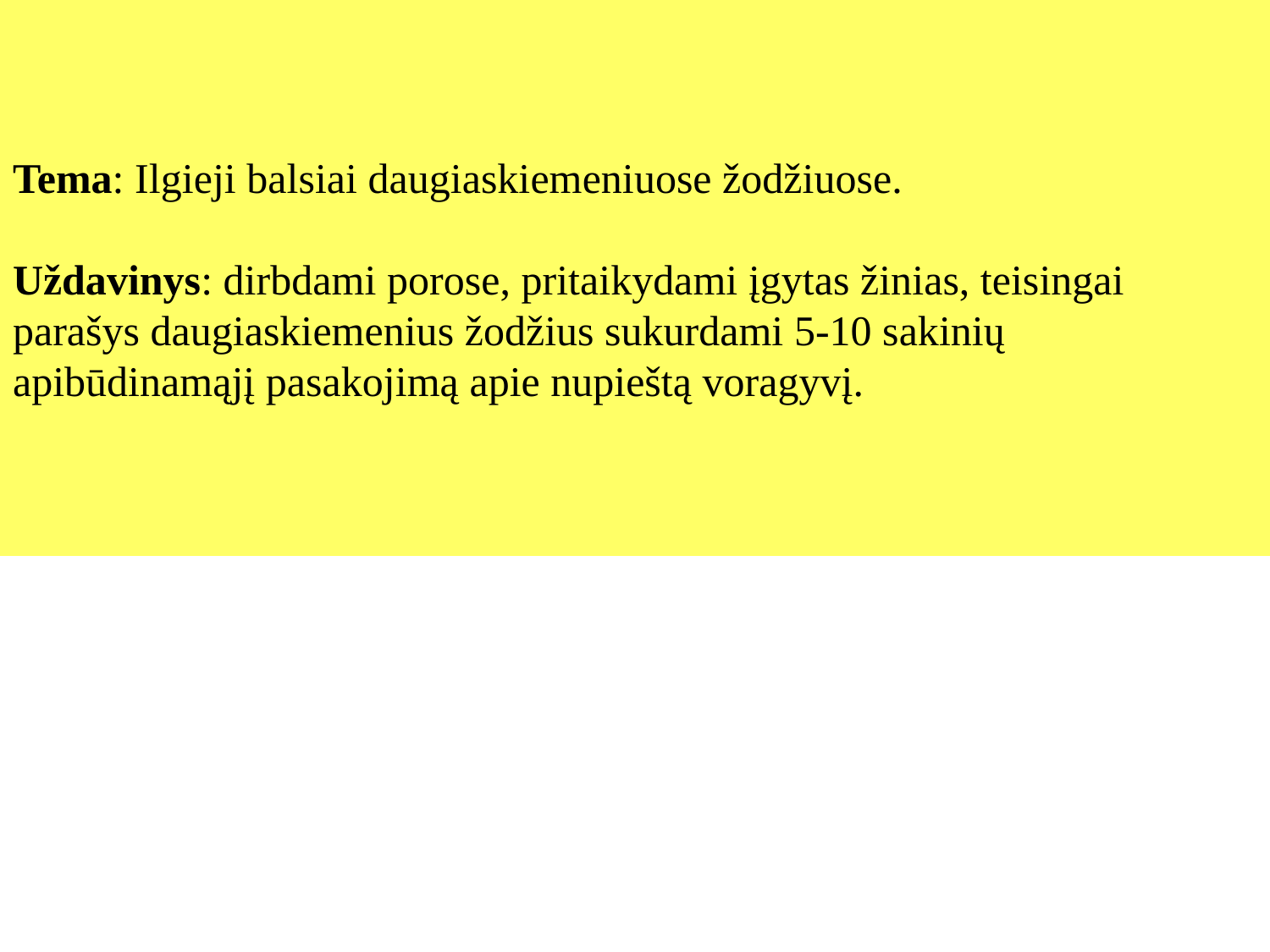

# Tema: Ilgieji balsiai daugiaskiemeniuose žodžiuose. Uždavinys: dirbdami porose, pritaikydami įgytas žinias, teisingai parašys daugiaskiemenius žodžius sukurdami 5-10 sakinių apibūdinamąjį pasakojimą apie nupieštą voragyvį.